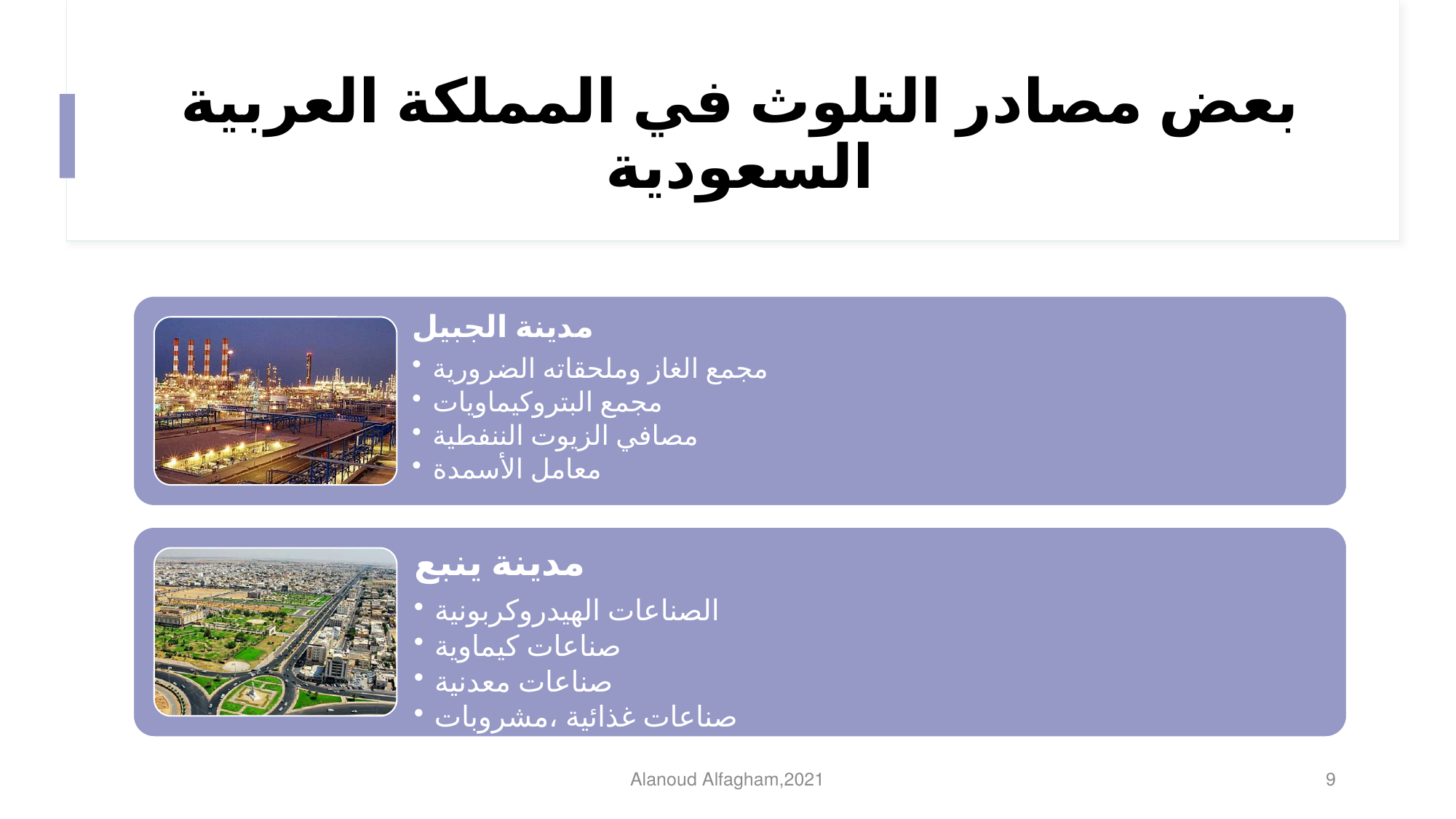

# بعض مصادر التلوث في المملكة العربية السعودية
مدينة الجبيل
مجمع الغاز وملحقاته الضرورية
مجمع البتروكيماويات
مصافي الزيوت الننفطية
معامل الأسمدة
مدينة ينبع
الصناعات الهيدروكربونية
صناعات كيماوية
صناعات معدنية
صناعات غذائية ،مشروبات
Alanoud Alfagham,2021
9